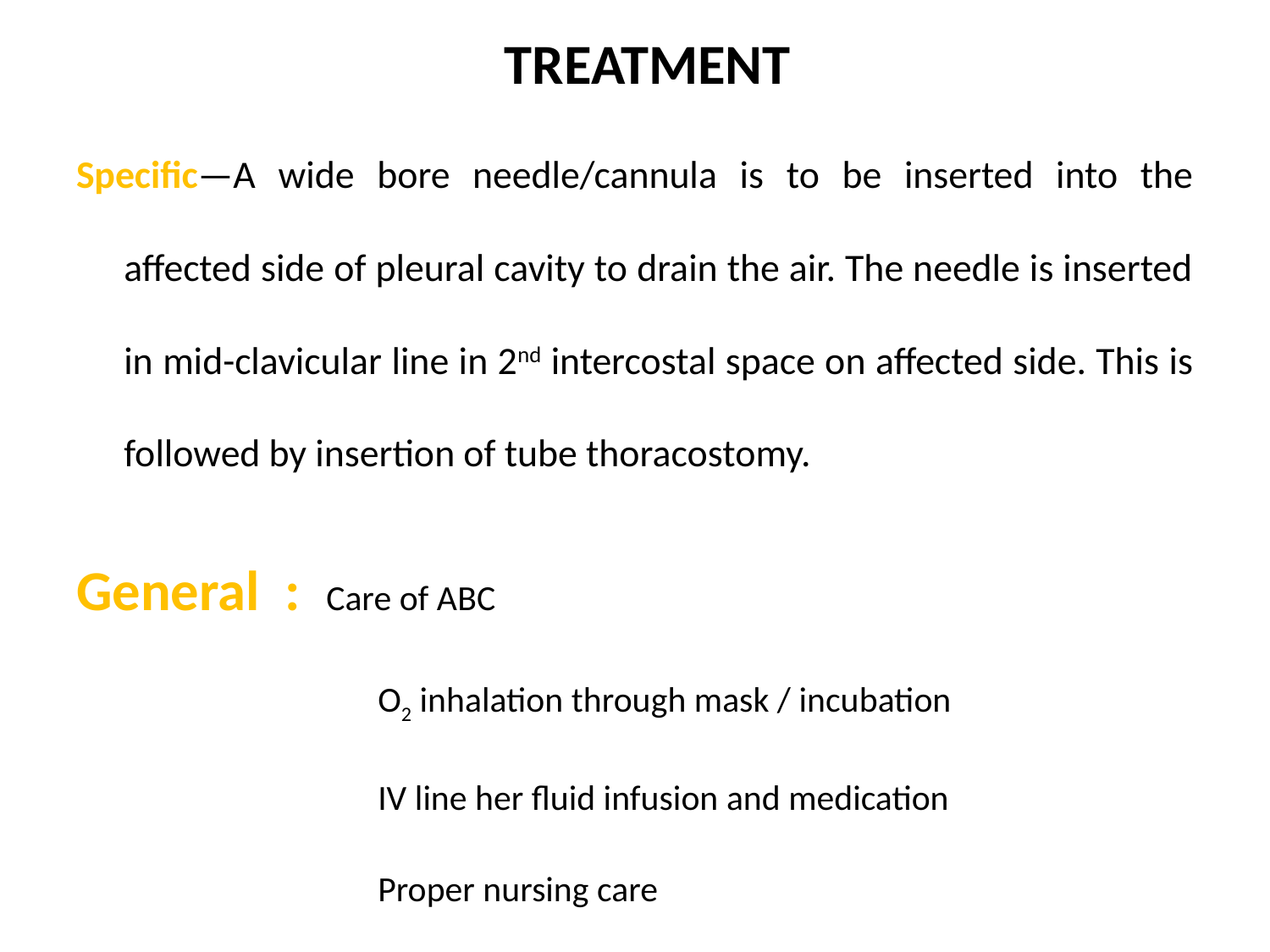

TREATMENT
Specific—A wide bore needle/cannula is to be inserted into the affected side of pleural cavity to drain the air. The needle is inserted in mid-clavicular line in 2nd intercostal space on affected side. This is followed by insertion of tube thoracostomy.
General  :  Care of ABC
			O2 inhalation through mask / incubation
			IV line her fluid infusion and medication
			Proper nursing care